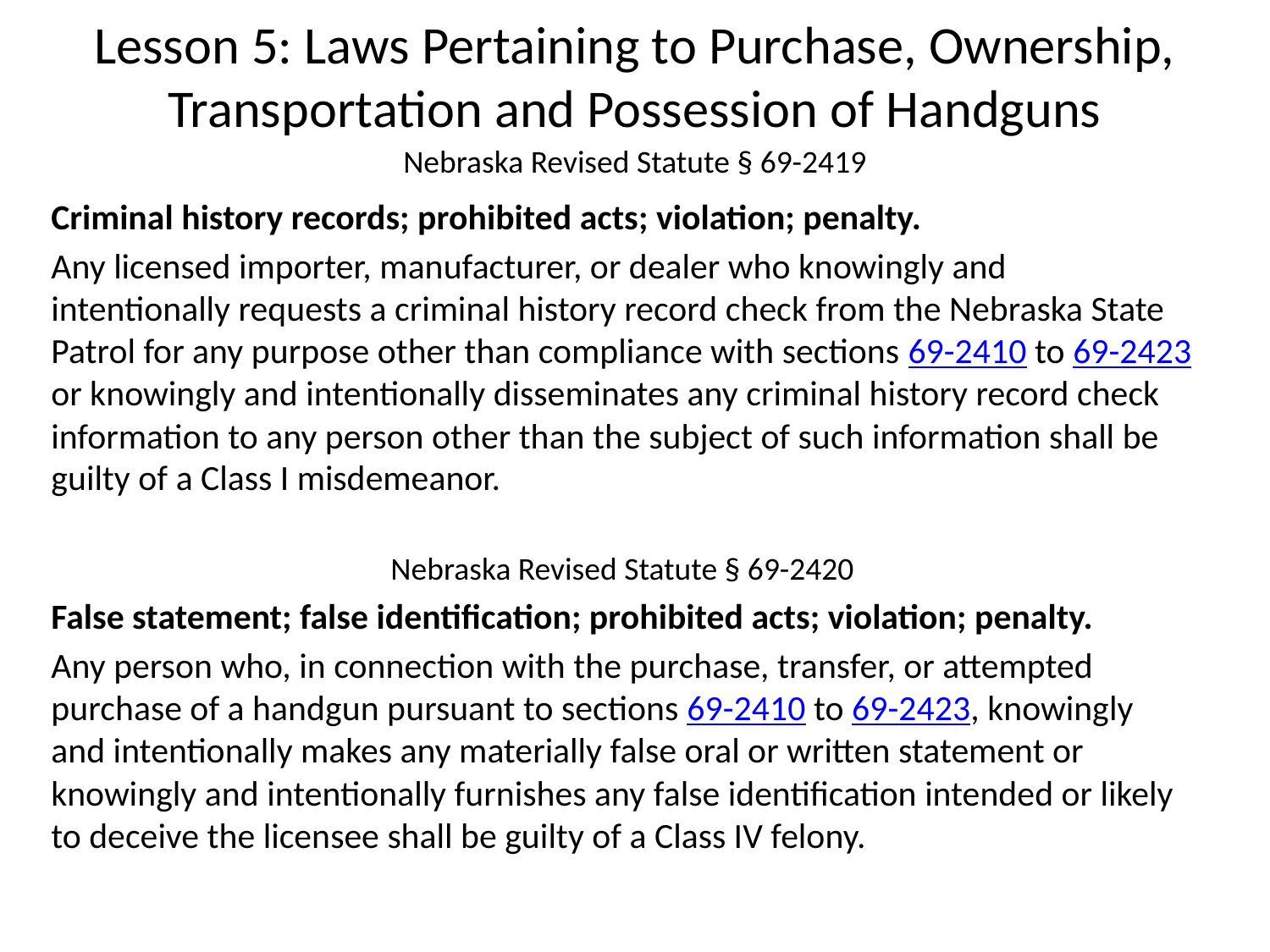

# Lesson 5: Laws Pertaining to Purchase, Ownership, Transportation and Possession of Handguns
Nebraska Revised Statute § 69-2419
Criminal history records; prohibited acts; violation; penalty.
Any licensed importer, manufacturer, or dealer who knowingly and intentionally requests a criminal history record check from the Nebraska State Patrol for any purpose other than compliance with sections 69-2410 to 69-2423 or knowingly and intentionally disseminates any criminal history record check information to any person other than the subject of such information shall be guilty of a Class I misdemeanor.

Nebraska Revised Statute § 69-2420
False statement; false identification; prohibited acts; violation; penalty.
Any person who, in connection with the purchase, transfer, or attempted purchase of a handgun pursuant to sections 69-2410 to 69-2423, knowingly and intentionally makes any materially false oral or written statement or knowingly and intentionally furnishes any false identification intended or likely to deceive the licensee shall be guilty of a Class IV felony.